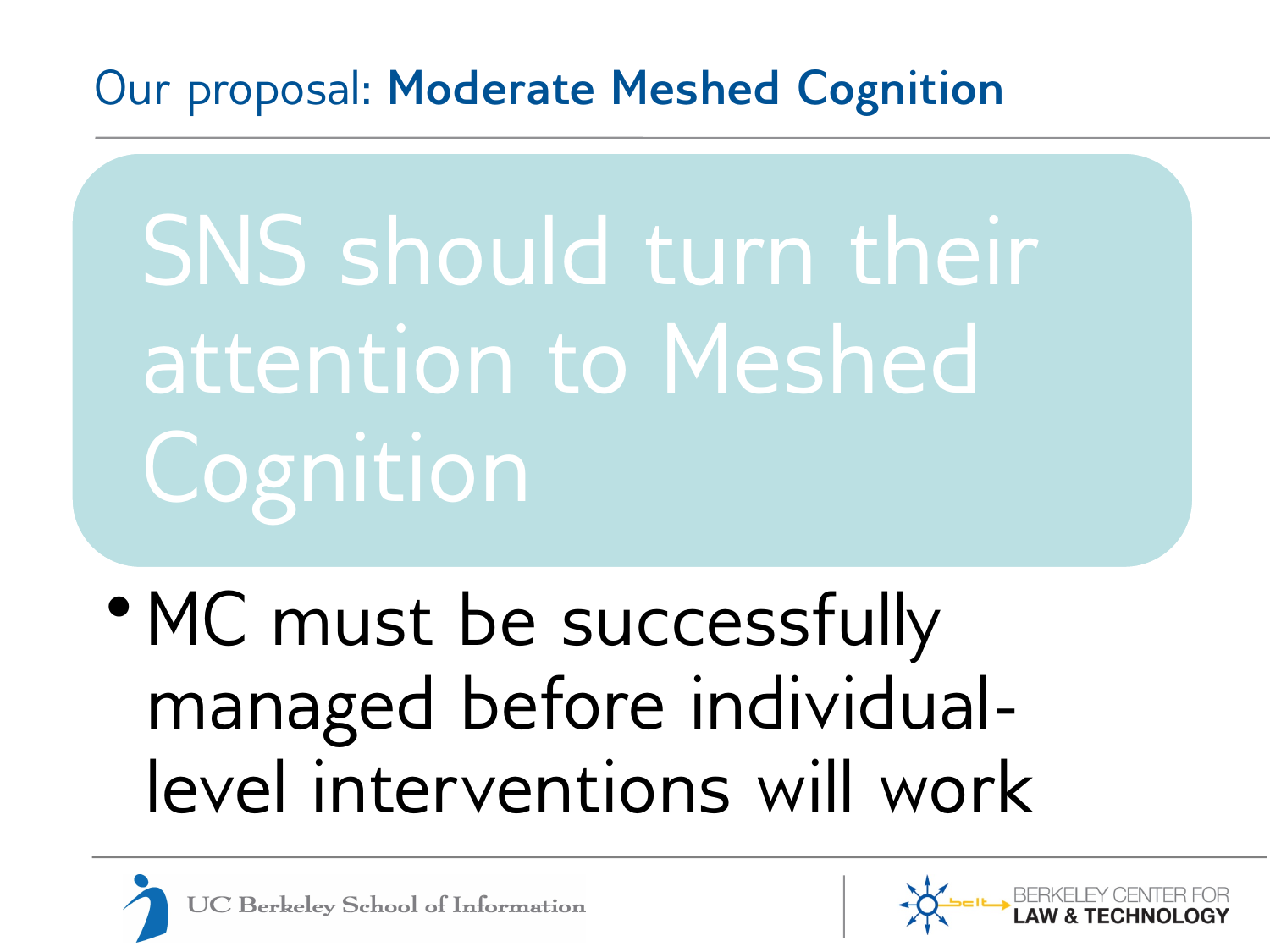

# Our proposal: Moderate Meshed Cognition
SNS should turn their attention to Meshed Cognition
MC must be successfully managed before individual-level interventions will work